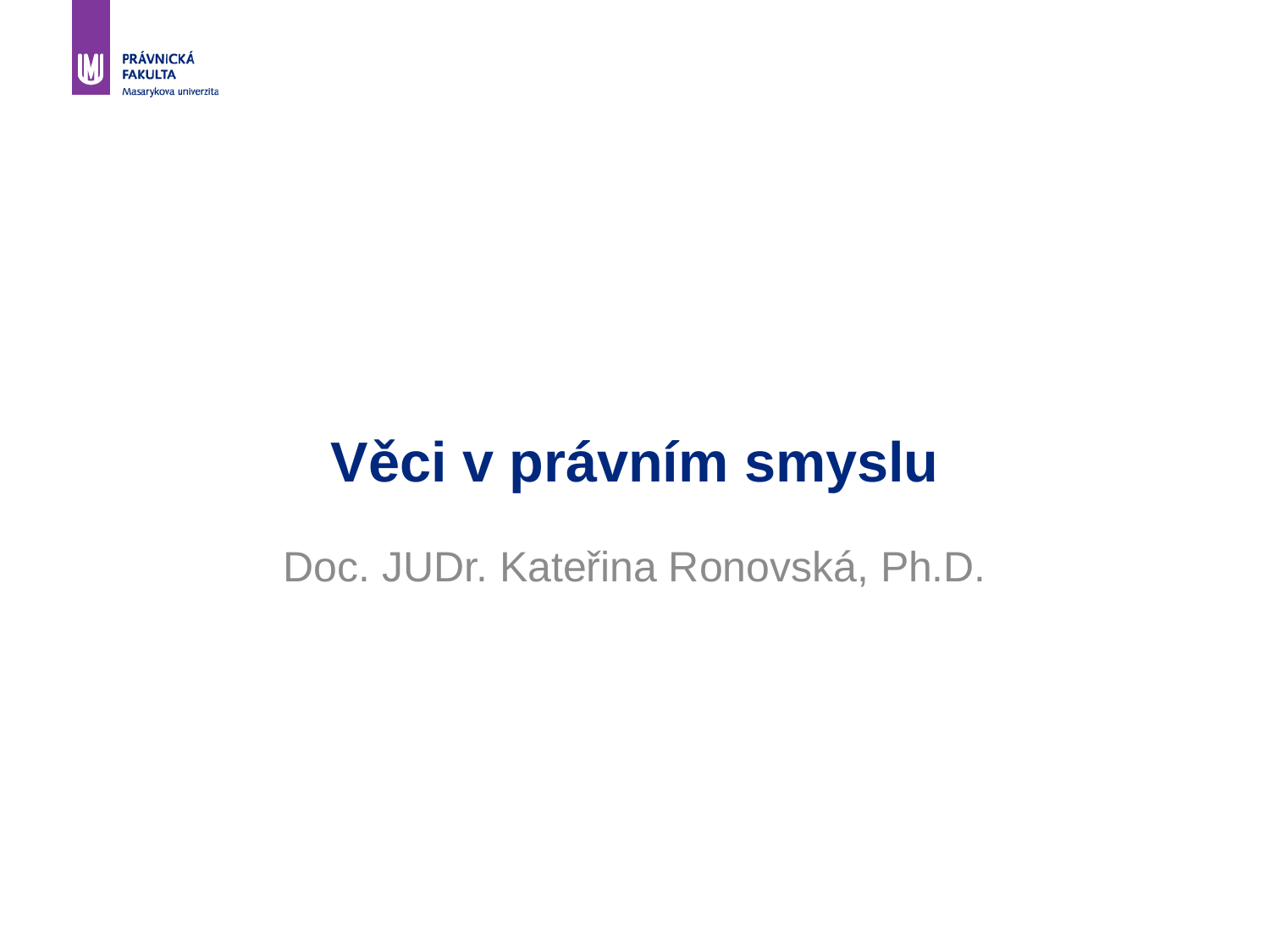

# Věci v právním smyslu
Doc. JUDr. Kateřina Ronovská, Ph.D.